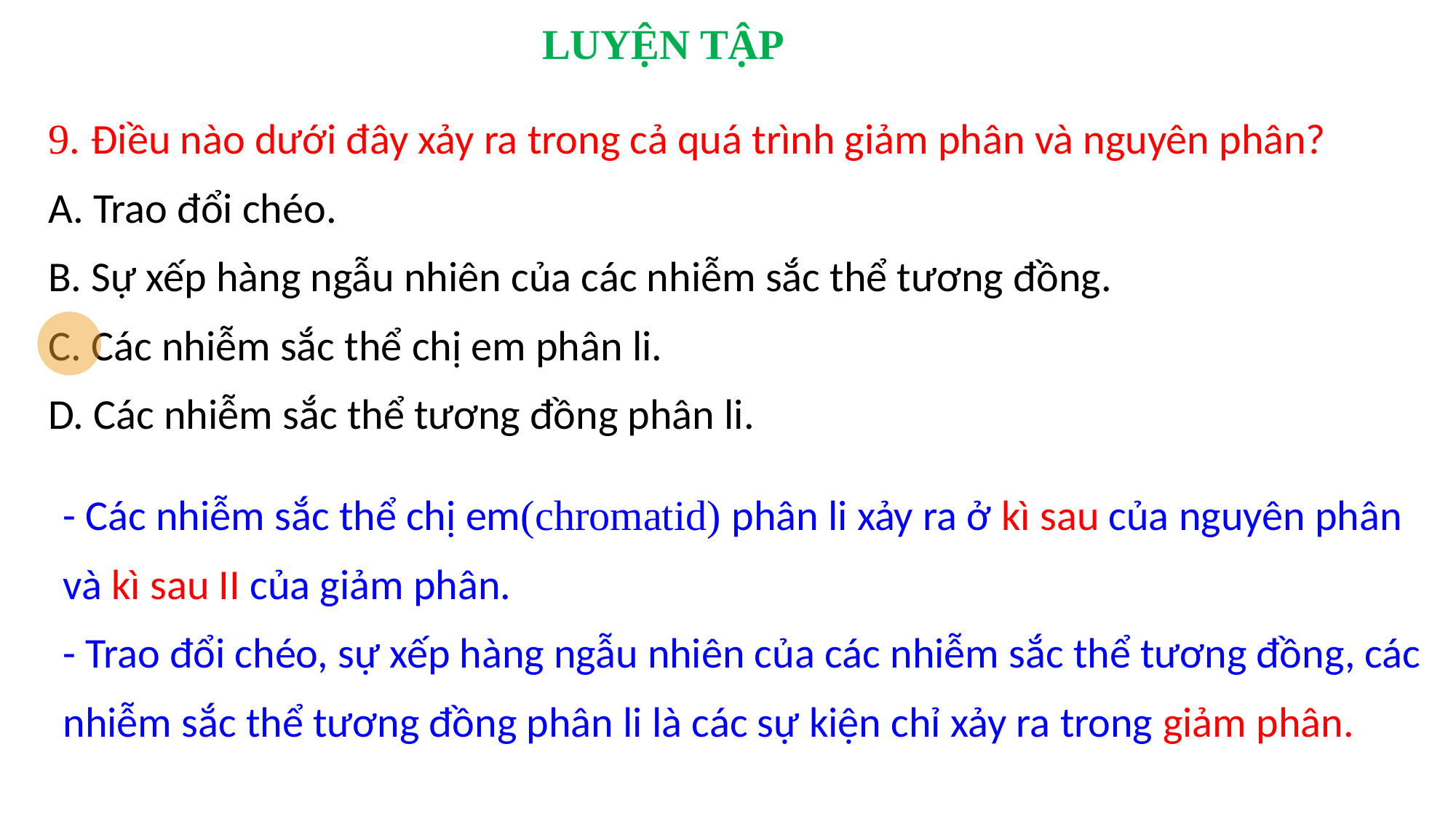

LUYỆN TẬP
9. Điều nào dưới đây xảy ra trong cả quá trình giảm phân và nguyên phân?
A. Trao đổi chéo.
B. Sự xếp hàng ngẫu nhiên của các nhiễm sắc thể tương đồng.
C. Các nhiễm sắc thể chị em phân li.
D. Các nhiễm sắc thể tương đồng phân li.

- Các nhiễm sắc thể chị em(chromatid) phân li xảy ra ở kì sau của nguyên phân và kì sau II của giảm phân.
- Trao đổi chéo, sự xếp hàng ngẫu nhiên của các nhiễm sắc thể tương đồng, các nhiễm sắc thể tương đồng phân li là các sự kiện chỉ xảy ra trong giảm phân.